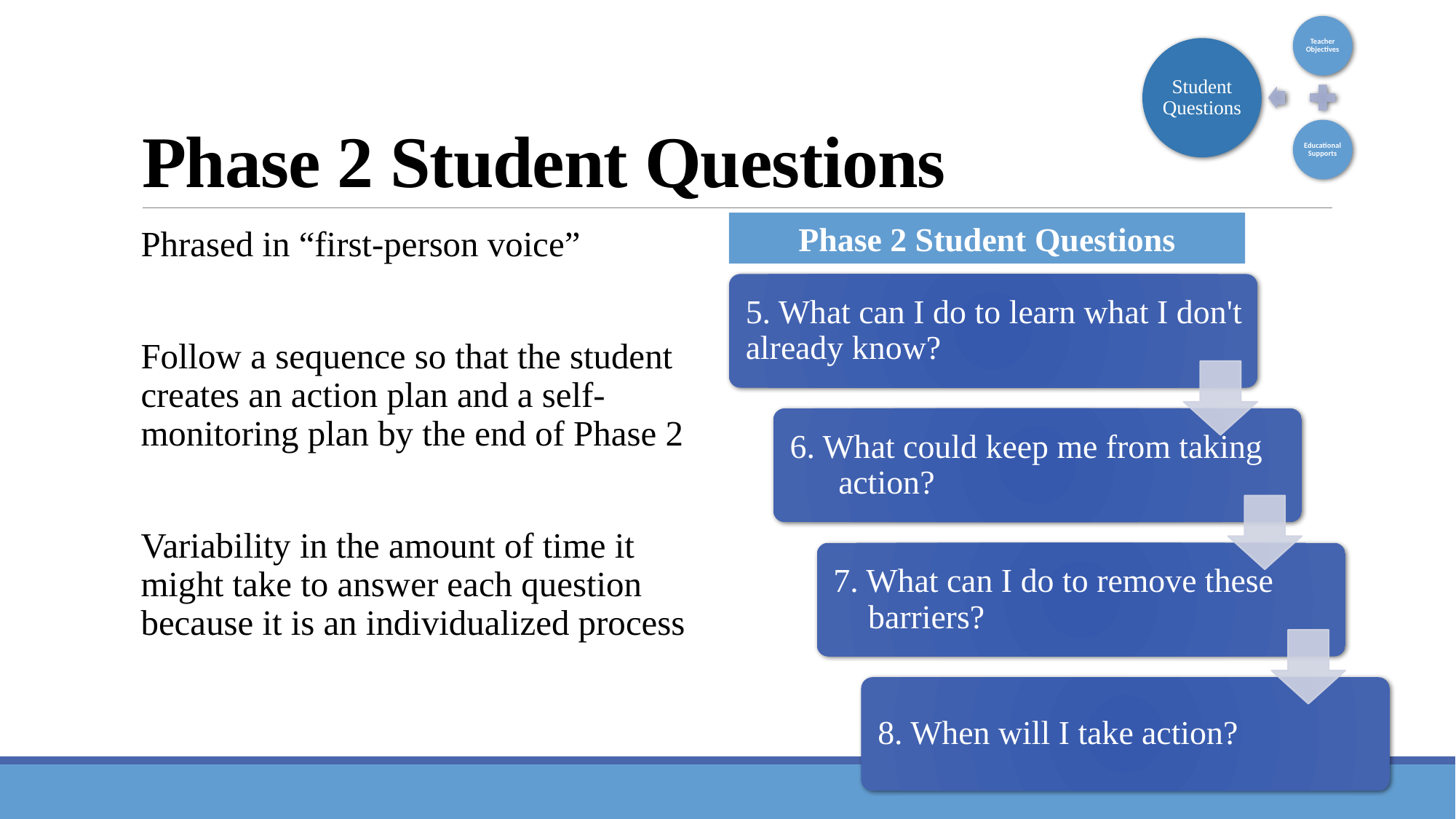

Teacher Objectives

Educational Supports

Student Questions
# Phase 2 Student Questions
Phase 2 Student Questions
Phrased in “first-person voice”

Follow a sequence so that the student creates an action plan and a self-monitoring plan by the end of Phase 2

Variability in the amount of time it might take to answer each question because it is an individualized process

5. What can I do to learn what I don't already know?
6. What could keep me from taking action?
7. What can I do to remove these barriers?
8. When will I take action?